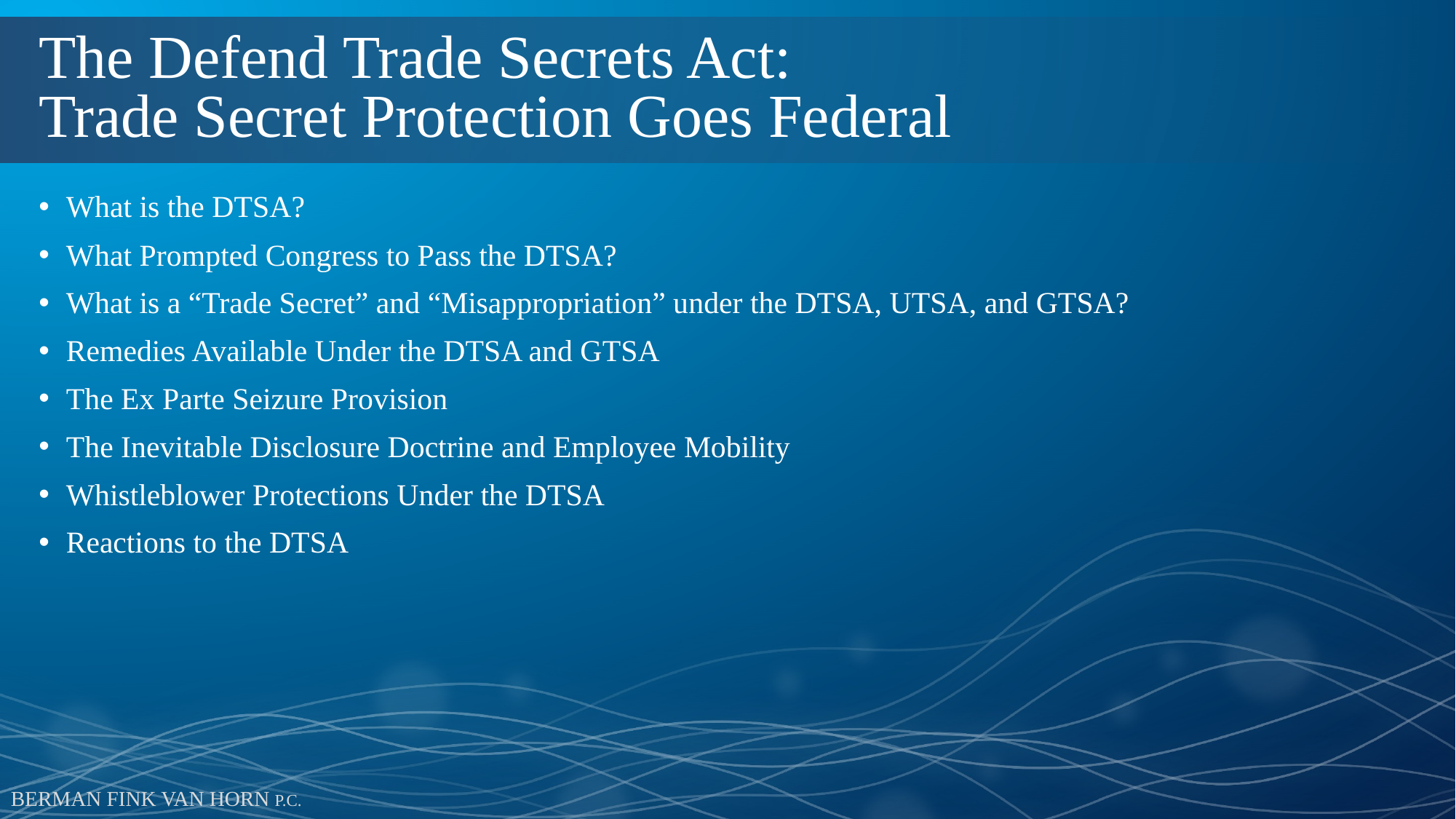

# The Defend Trade Secrets Act: Trade Secret Protection Goes Federal
What is the DTSA?
What Prompted Congress to Pass the DTSA?
What is a “Trade Secret” and “Misappropriation” under the DTSA, UTSA, and GTSA?
Remedies Available Under the DTSA and GTSA
The Ex Parte Seizure Provision
The Inevitable Disclosure Doctrine and Employee Mobility
Whistleblower Protections Under the DTSA
Reactions to the DTSA